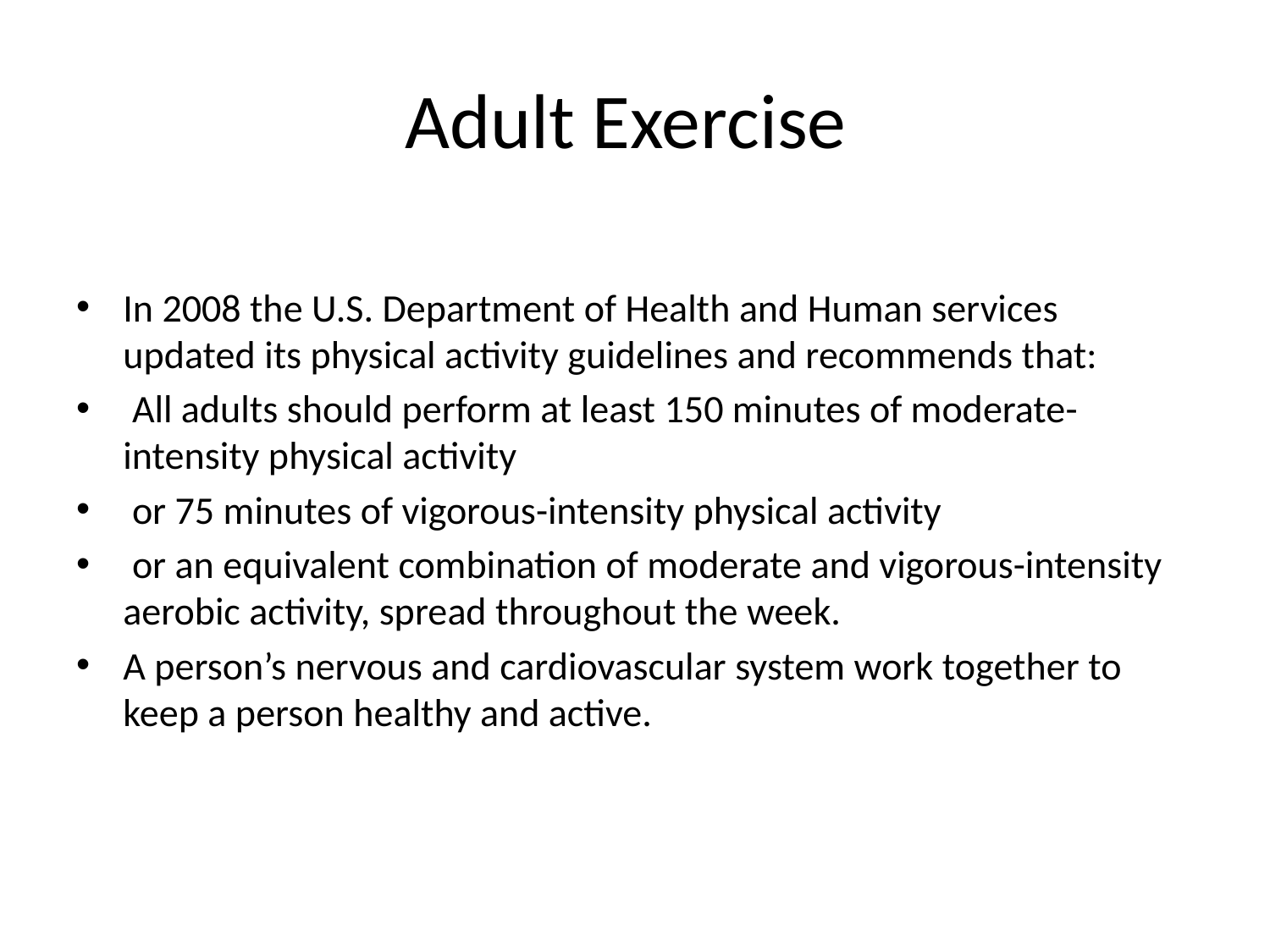

# Adult Exercise

In 2008 the U.S. Department of Health and Human services updated its physical activity guidelines and recommends that:
 All adults should perform at least 150 minutes of moderate-intensity physical activity
 or 75 minutes of vigorous-intensity physical activity
 or an equivalent combination of moderate and vigorous-intensity aerobic activity, spread throughout the week.
A person’s nervous and cardiovascular system work together to keep a person healthy and active.